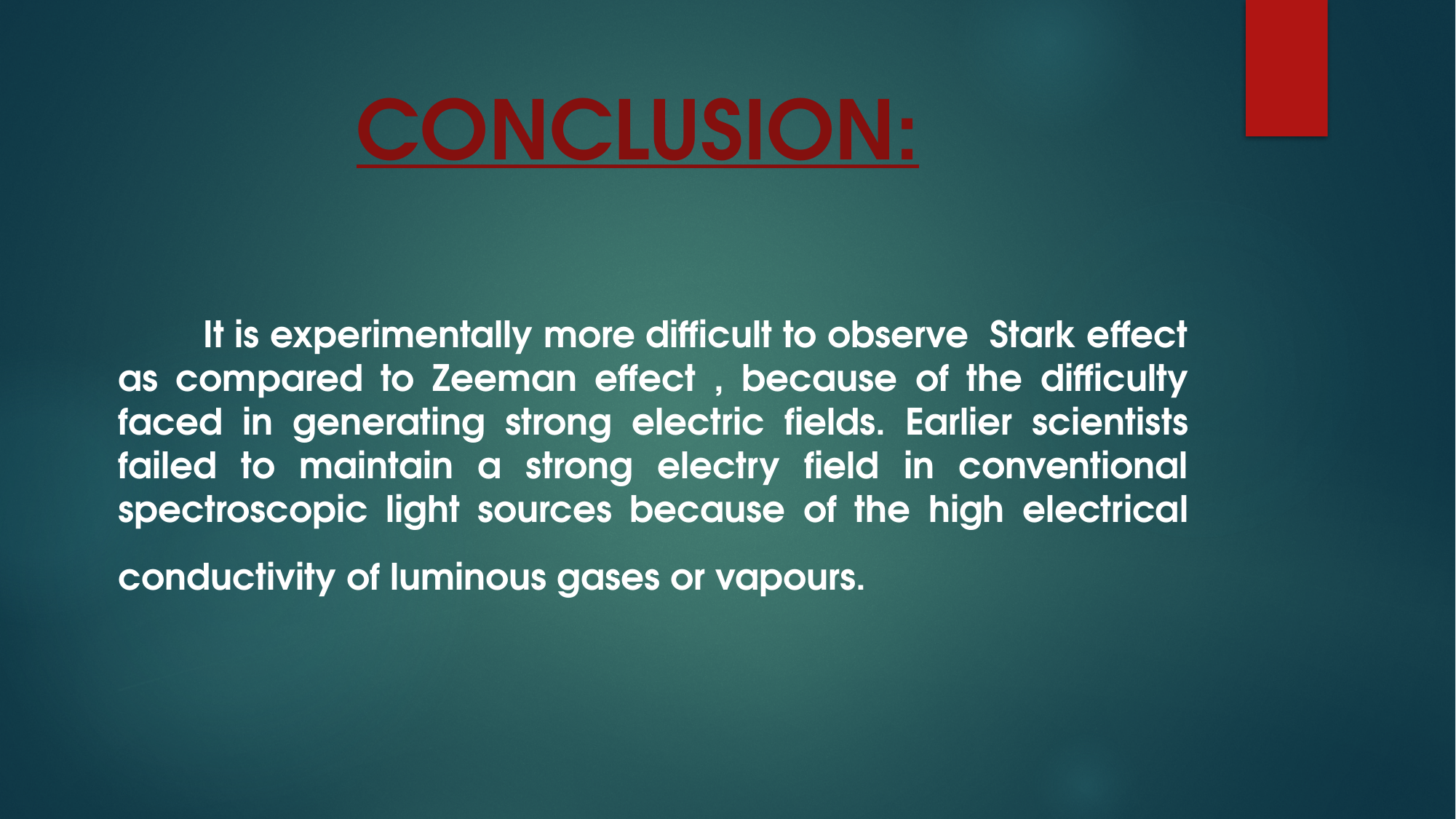

# CONCLUSION:
        It is experimentally more difficult to observe  Stark effect as compared to Zeeman effect , because of the difficulty faced in generating strong electric fields. Earlier scientists failed to maintain a strong electry field in conventional spectroscopic light sources because of the high electrical conductivity of luminous gases or vapours.